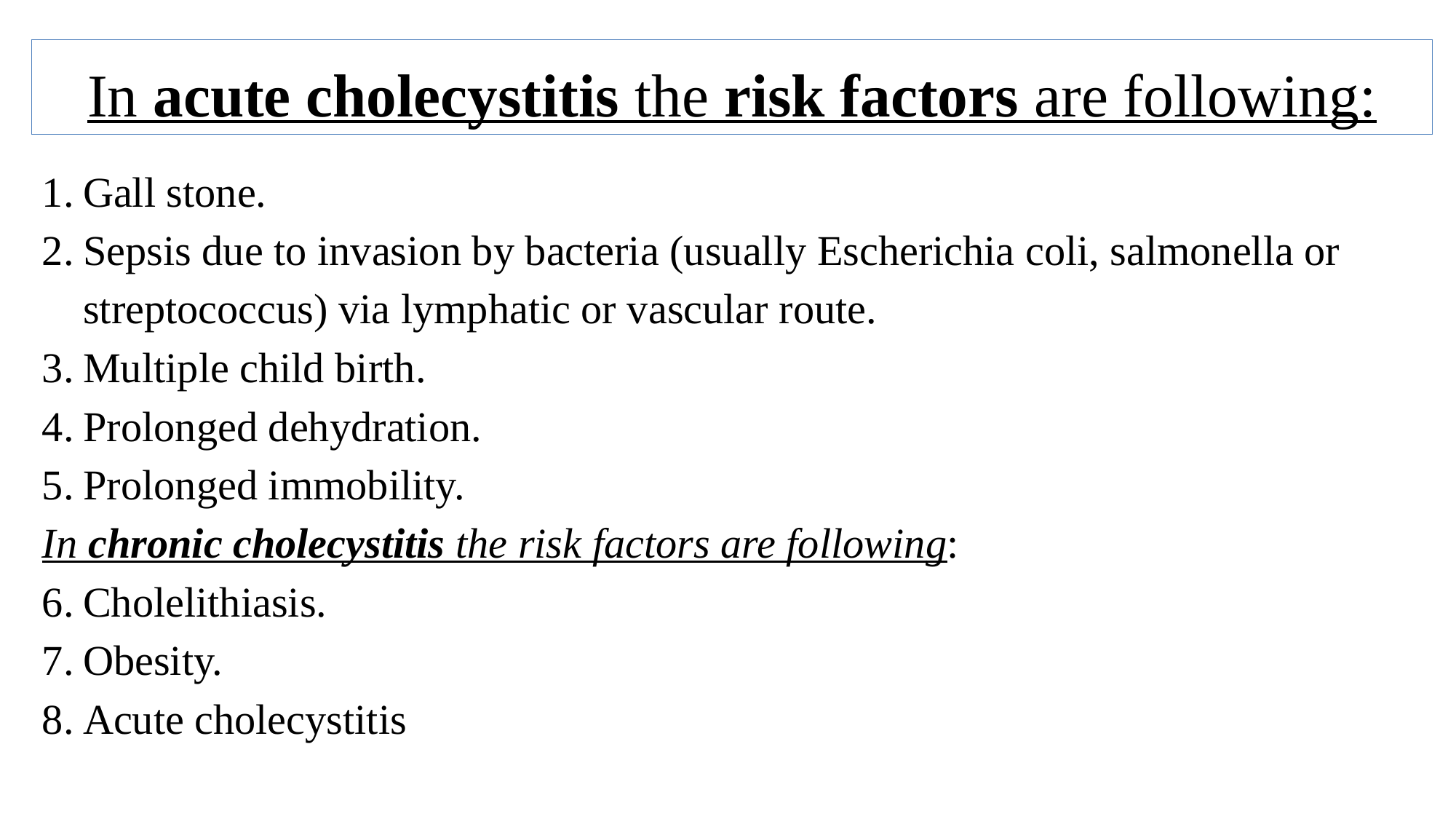

In acute cholecystitis the risk factors are following:
Gall stone.
Sepsis due to invasion by bacteria (usually Escherichia coli, salmonella or streptococcus) via lymphatic or vascular route.
Multiple child birth.
Prolonged dehydration.
Prolonged immobility.
In chronic cholecystitis the risk factors are following:
Cholelithiasis.
Obesity.
Acute cholecystitis